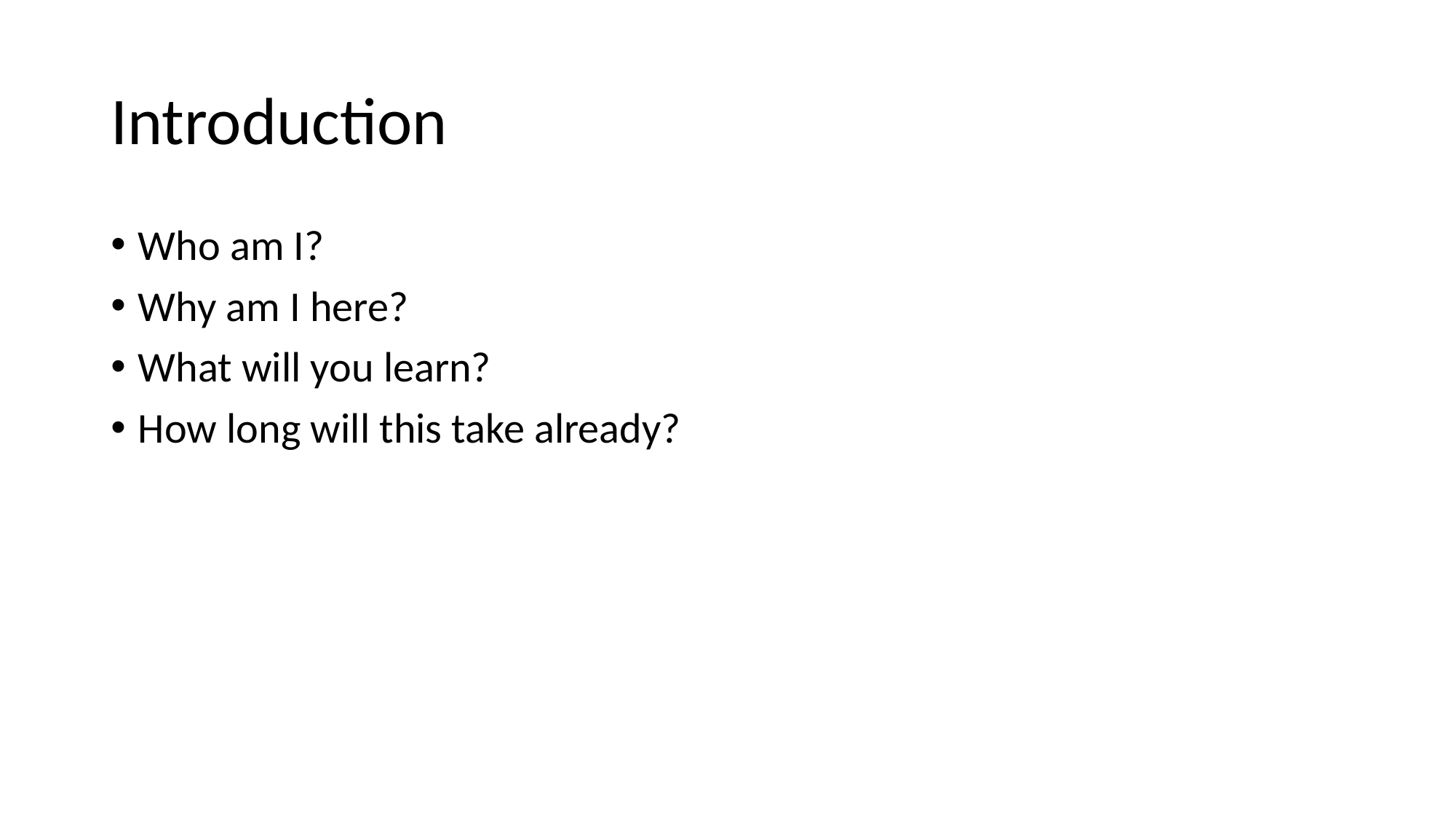

# Introduction
Who am I?
Why am I here?
What will you learn?
How long will this take already?